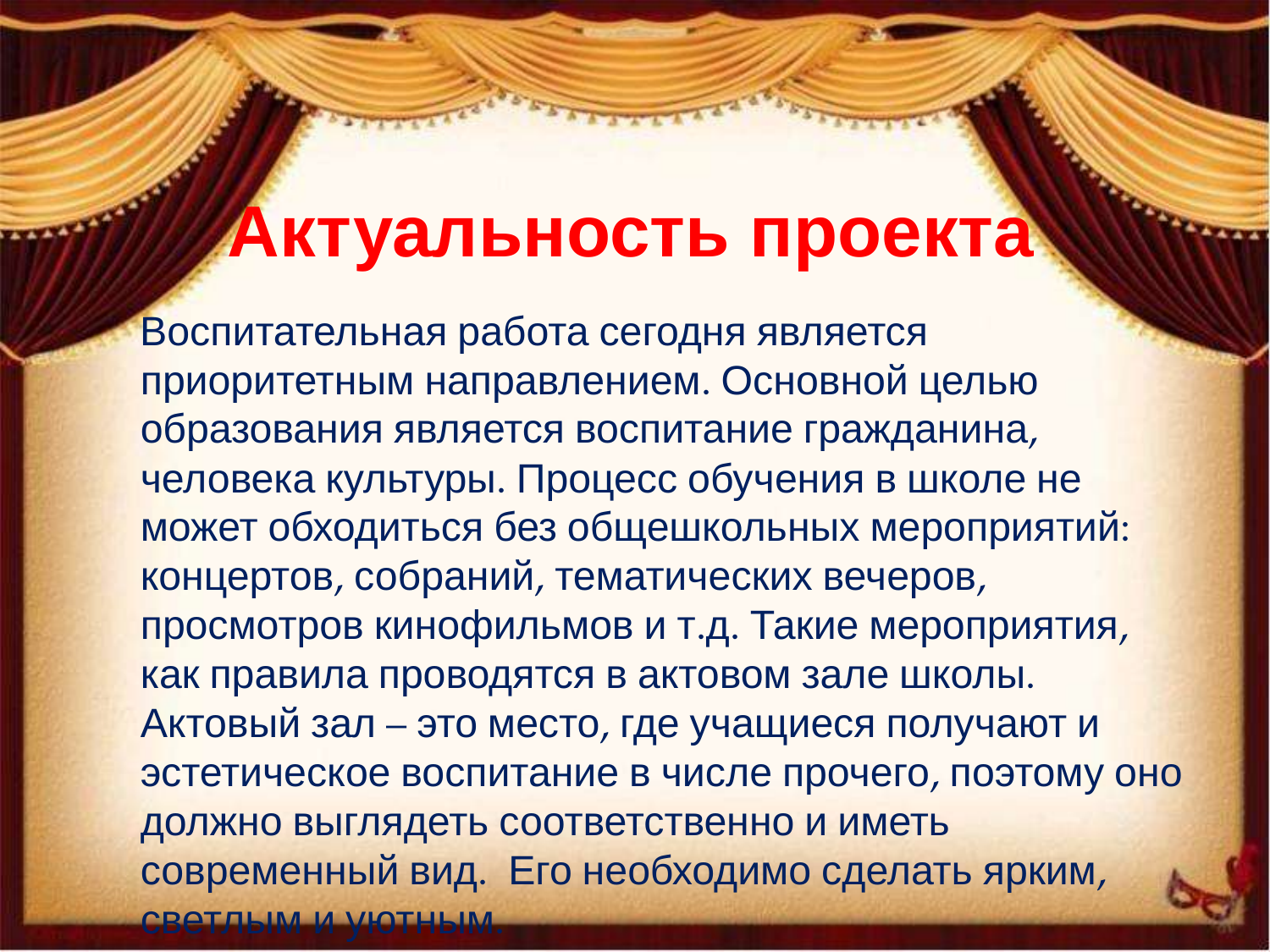

# Актуальность проекта
     Воспитательная работа сегодня является приоритетным направлением. Основной целью образования является воспитание гражданина, человека культуры. Процесс обучения в школе не может обходиться без общешкольных мероприятий: концертов, собраний, тематических вечеров, просмотров кинофильмов и т.д. Такие мероприятия, как правила проводятся в актовом зале школы. Актовый зал – это место, где учащиеся получают и эстетическое воспитание в числе прочего, поэтому оно должно выглядеть соответственно и иметь современный вид.  Его необходимо сделать ярким, светлым и уютным.